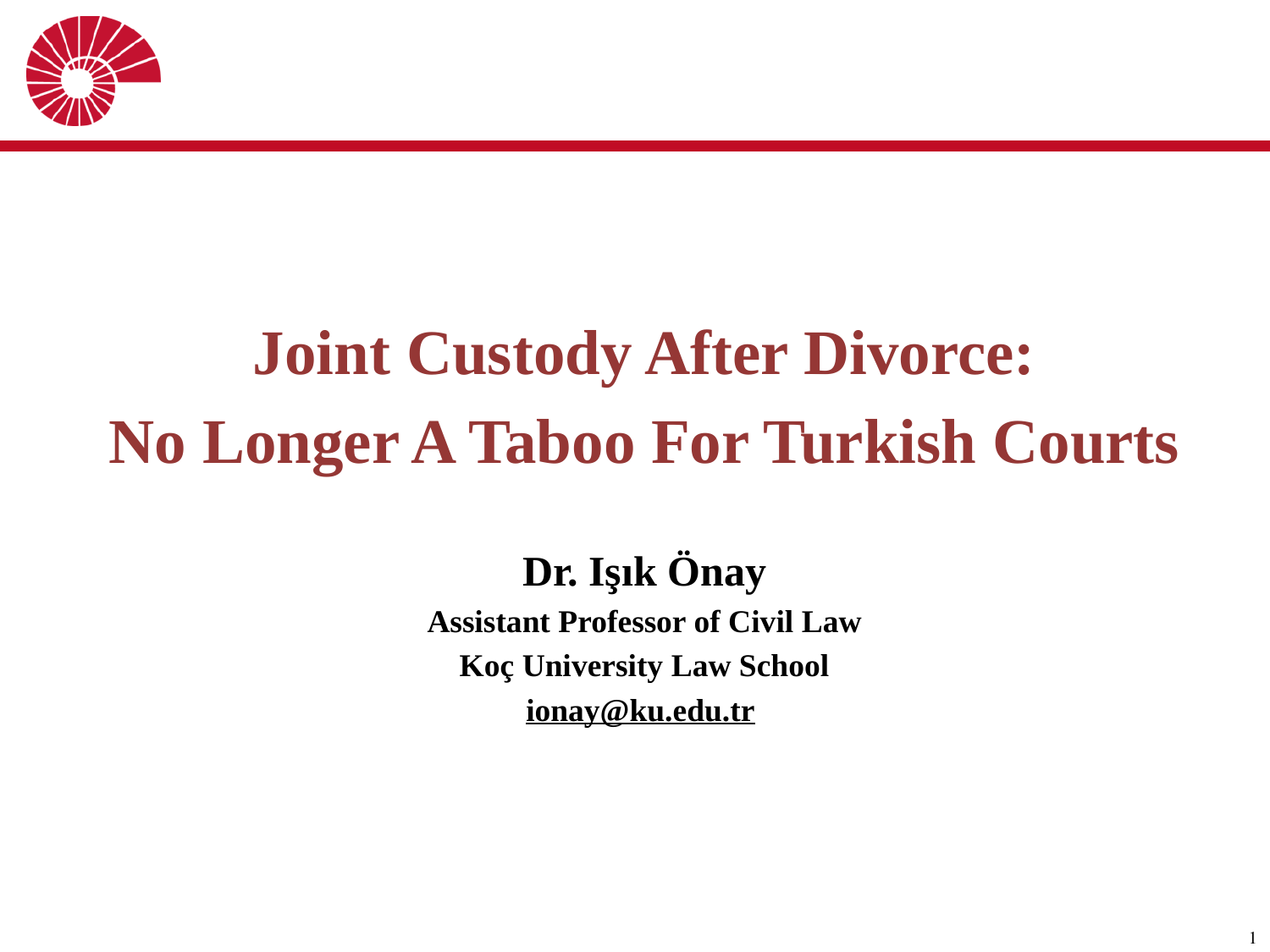

#

Joint Custody After Divorce:
No Longer A Taboo For Turkish Courts

Dr. Işık Önay
Assistant Professor of Civil Law
Koç University Law School
ionay@ku.edu.tr
1